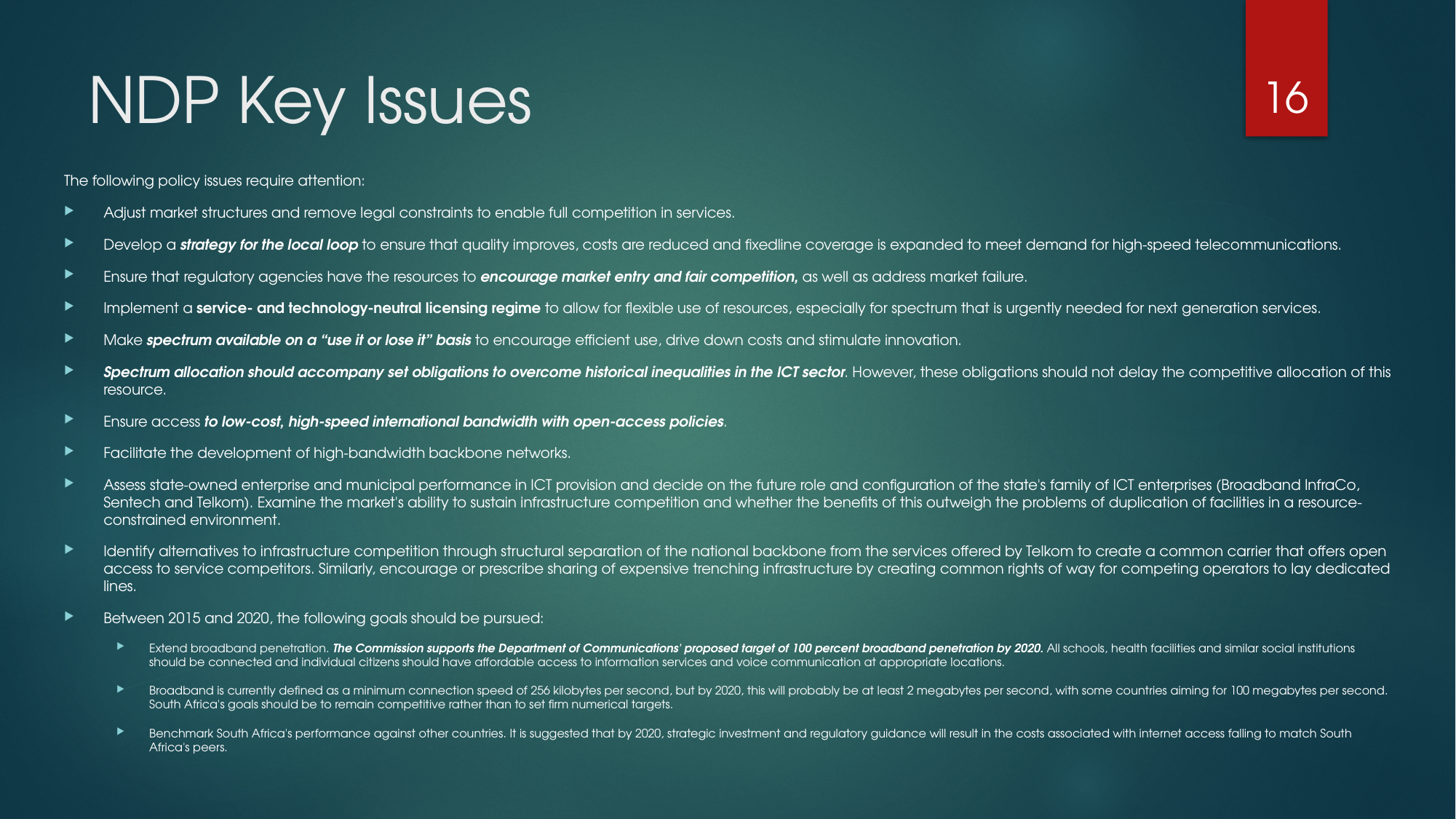

16
# NDP Key Issues
The following policy issues require attention:
Adjust market structures and remove legal constraints to enable full competition in services.
Develop a strategy for the local loop to ensure that quality improves, costs are reduced and fixedline coverage is expanded to meet demand for high-speed telecommunications.
Ensure that regulatory agencies have the resources to encourage market entry and fair competition, as well as address market failure.
Implement a service- and technology-neutral licensing regime to allow for flexible use of resources, especially for spectrum that is urgently needed for next generation services.
Make spectrum available on a “use it or lose it” basis to encourage efficient use, drive down costs and stimulate innovation.
Spectrum allocation should accompany set obligations to overcome historical inequalities in the ICT sector. However, these obligations should not delay the competitive allocation of this resource.
Ensure access to low-cost, high-speed international bandwidth with open-access policies.
Facilitate the development of high-bandwidth backbone networks.
Assess state-owned enterprise and municipal performance in ICT provision and decide on the future role and configuration of the state's family of ICT enterprises (Broadband InfraCo, Sentech and Telkom). Examine the market's ability to sustain infrastructure competition and whether the benefits of this outweigh the problems of duplication of facilities in a resource-constrained environment.
Identify alternatives to infrastructure competition through structural separation of the national backbone from the services offered by Telkom to create a common carrier that offers open access to service competitors. Similarly, encourage or prescribe sharing of expensive trenching infrastructure by creating common rights of way for competing operators to lay dedicated lines.
Between 2015 and 2020, the following goals should be pursued:
Extend broadband penetration. The Commission supports the Department of Communications' proposed target of 100 percent broadband penetration by 2020. All schools, health facilities and similar social institutions should be connected and individual citizens should have affordable access to information services and voice communication at appropriate locations.
Broadband is currently defined as a minimum connection speed of 256 kilobytes per second, but by 2020, this will probably be at least 2 megabytes per second, with some countries aiming for 100 megabytes per second. South Africa's goals should be to remain competitive rather than to set firm numerical targets.
Benchmark South Africa's performance against other countries. It is suggested that by 2020, strategic investment and regulatory guidance will result in the costs associated with internet access falling to match South Africa's peers.